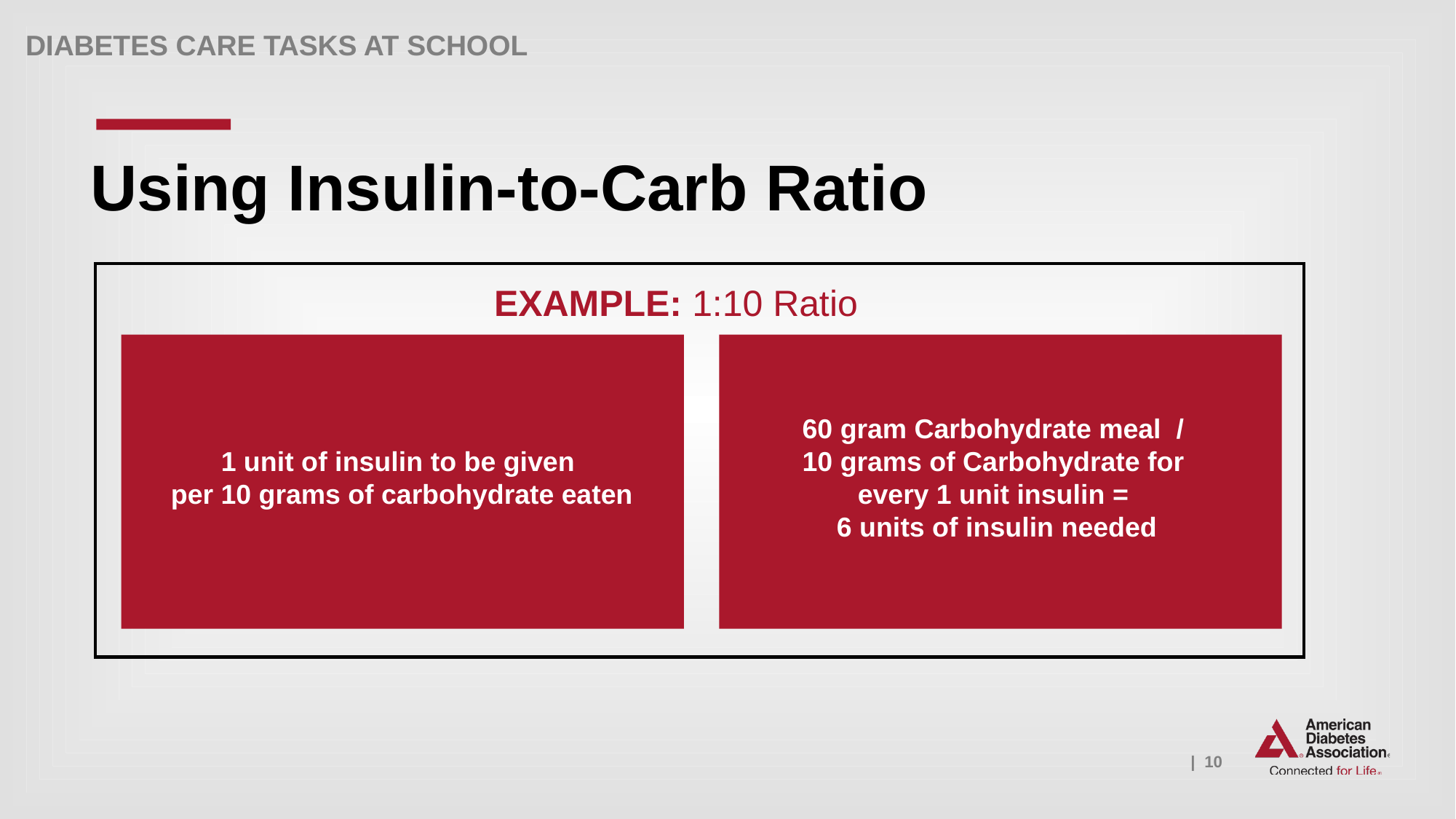

Using Insulin-to-Carb Ratio

EXAMPLE: 1:10 Ratio

60 gram Carbohydrate meal  /
10 grams of Carbohydrate for
every 1 unit insulin =
6 units of insulin needed
1 unit of insulin to be given
per 10 grams of carbohydrate eaten